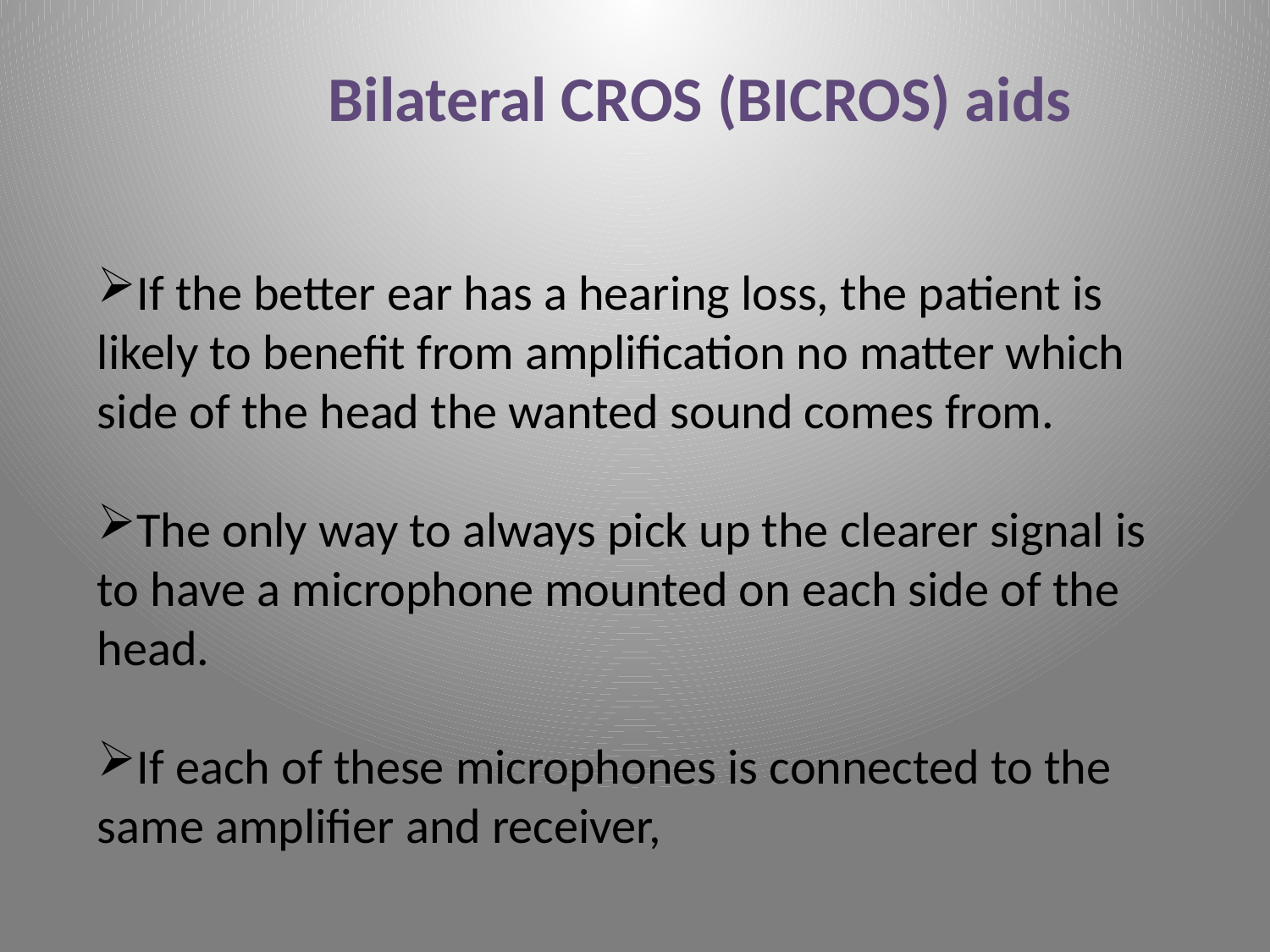

Bilateral CROS (BICROS) aids
If the better ear has a hearing loss, the patient is likely to benefit from amplification no matter which side of the head the wanted sound comes from.

The only way to always pick up the clearer signal is to have a microphone mounted on each side of the head.

If each of these microphones is connected to the same amplifier and receiver,